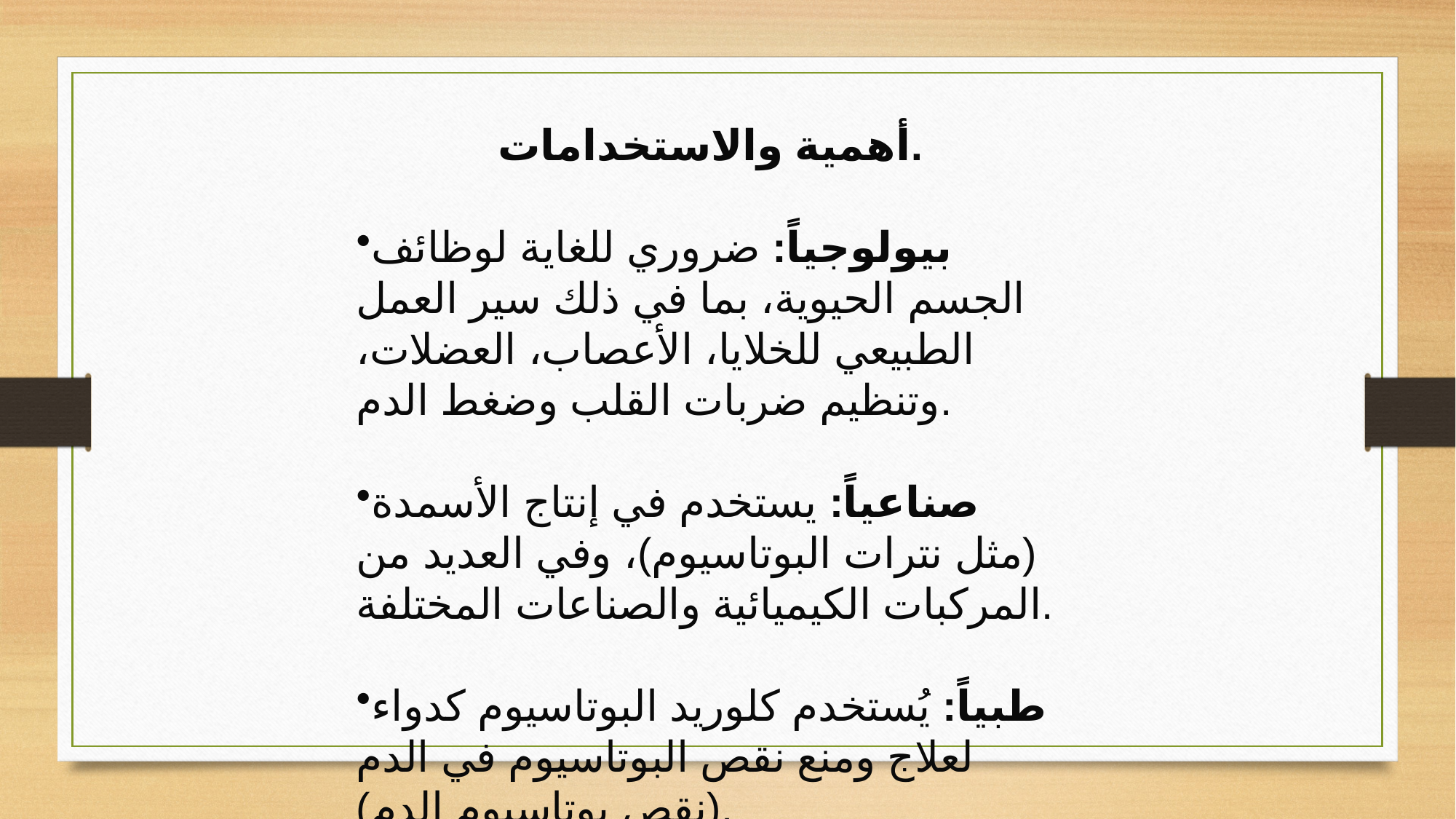

أهمية والاستخدامات.

بيولوجياً: ضروري للغاية لوظائف الجسم الحيوية، بما في ذلك سير العمل الطبيعي للخلايا، الأعصاب، العضلات، وتنظيم ضربات القلب وضغط الدم.

صناعياً: يستخدم في إنتاج الأسمدة (مثل نترات البوتاسيوم)، وفي العديد من المركبات الكيميائية والصناعات المختلفة.

طبياً: يُستخدم كلوريد البوتاسيوم كدواء لعلاج ومنع نقص البوتاسيوم في الدم (نقص بوتاسيوم الدم).